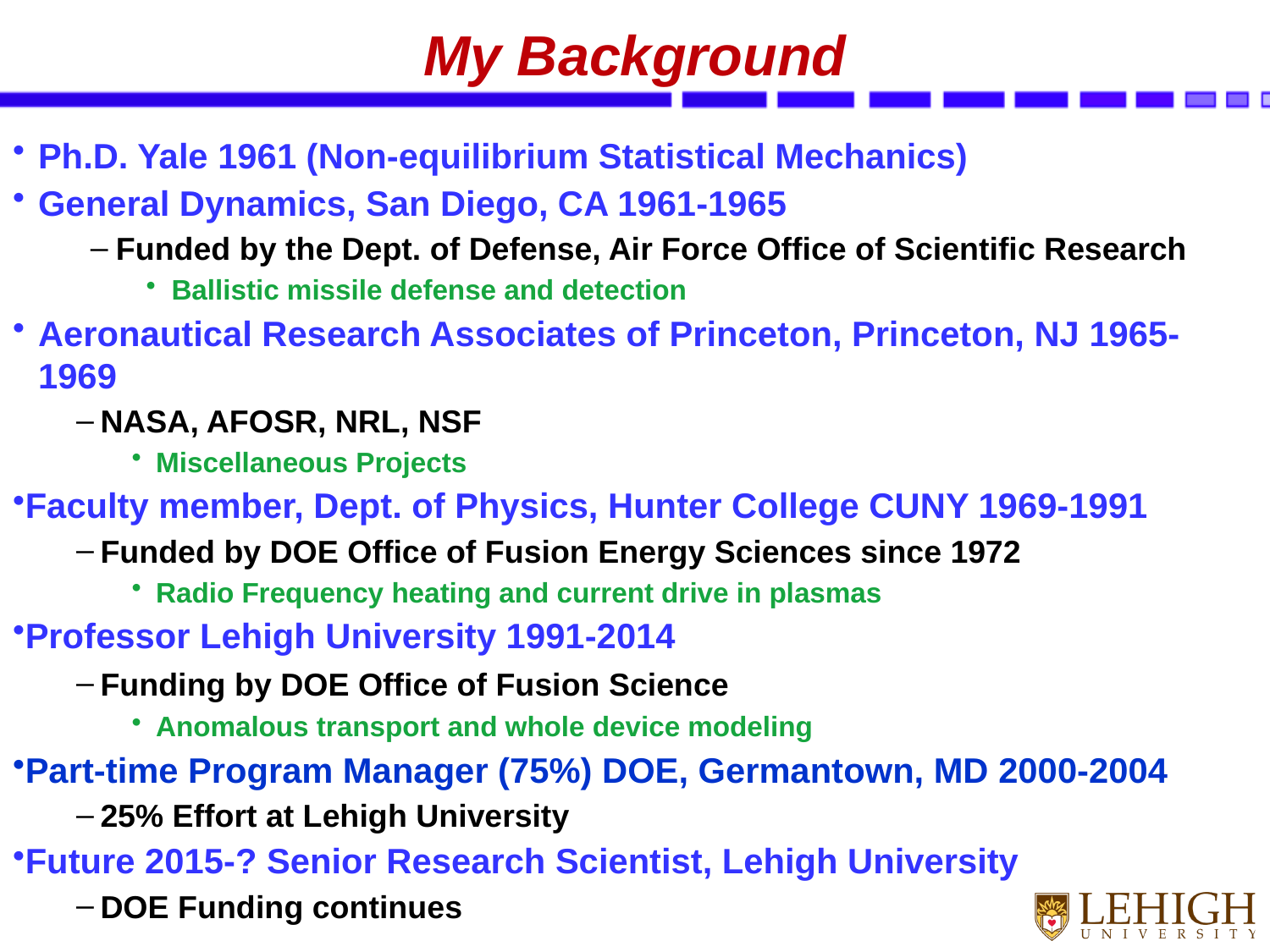

# My Background
Ph.D. Yale 1961 (Non-equilibrium Statistical Mechanics)
General Dynamics, San Diego, CA 1961-1965
Funded by the Dept. of Defense, Air Force Office of Scientific Research
Ballistic missile defense and detection
Aeronautical Research Associates of Princeton, Princeton, NJ 1965-1969
NASA, AFOSR, NRL, NSF
Miscellaneous Projects
Faculty member, Dept. of Physics, Hunter College CUNY 1969-1991
Funded by DOE Office of Fusion Energy Sciences since 1972
Radio Frequency heating and current drive in plasmas
Professor Lehigh University 1991-2014
Funding by DOE Office of Fusion Science
Anomalous transport and whole device modeling
Part-time Program Manager (75%) DOE, Germantown, MD 2000-2004
25% Effort at Lehigh University
Future 2015-? Senior Research Scientist, Lehigh University
DOE Funding continues